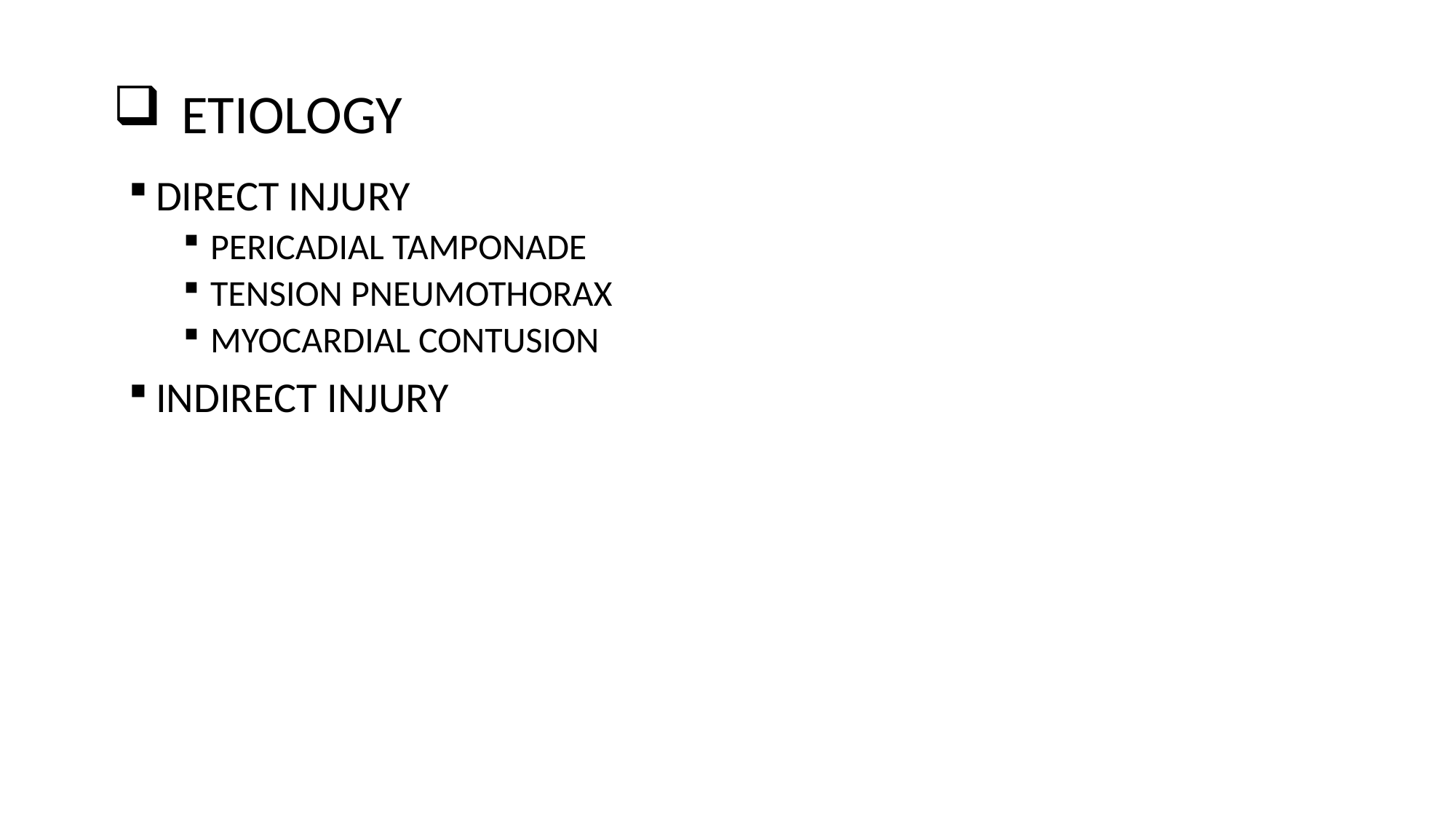

# ETIOLOGY
DIRECT INJURY
PERICADIAL TAMPONADE
TENSION PNEUMOTHORAX
MYOCARDIAL CONTUSION
INDIRECT INJURY